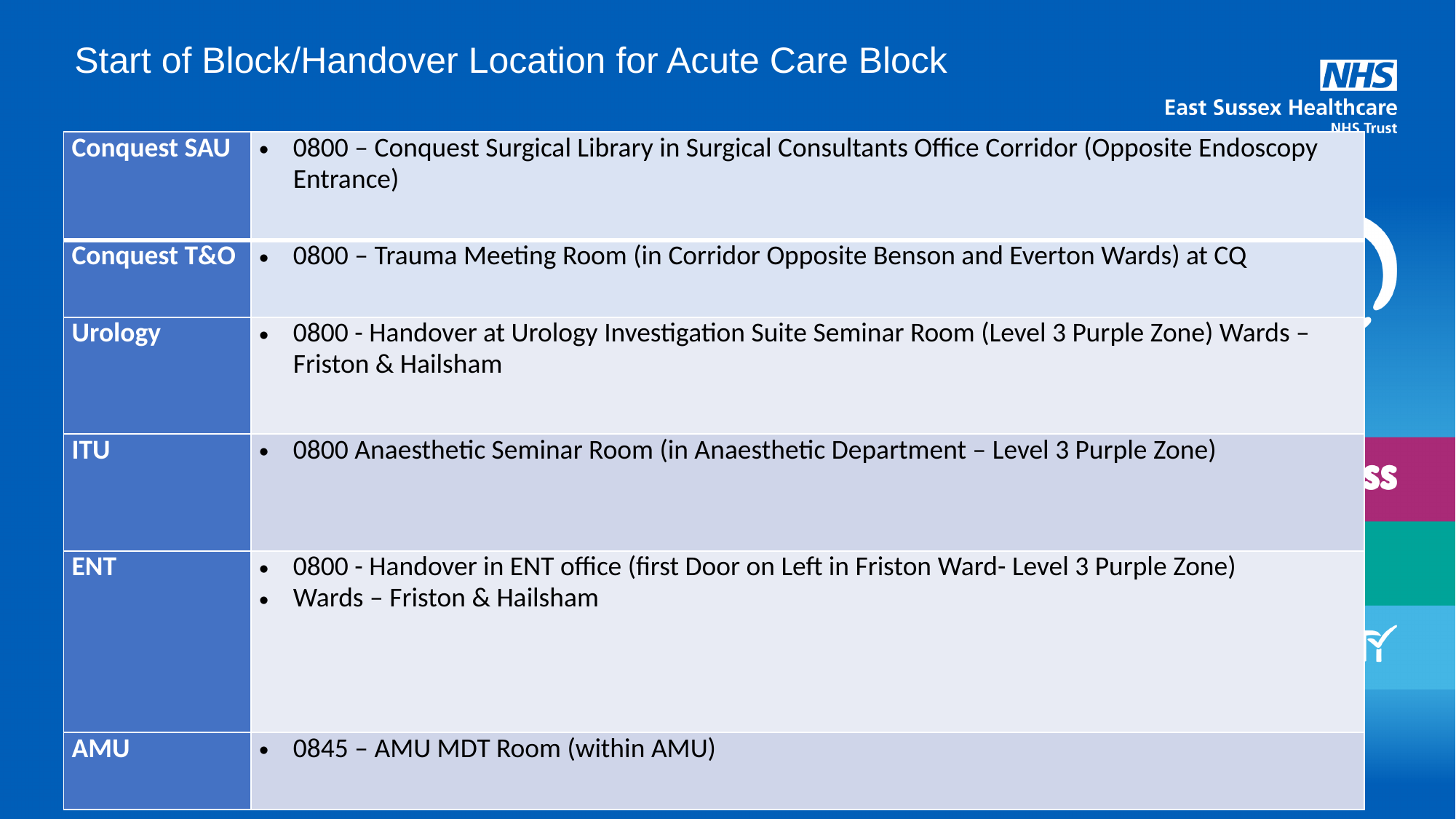

Start of Block/Handover Location for Acute Care Block
| Conquest SAU | 0800 – Conquest Surgical Library in Surgical Consultants Office Corridor (Opposite Endoscopy Entrance) |
| --- | --- |
| Conquest T&O | 0800 – Trauma Meeting Room (in Corridor Opposite Benson and Everton Wards) at CQ |
| Urology | 0800 - Handover at Urology Investigation Suite Seminar Room (Level 3 Purple Zone) Wards – Friston & Hailsham |
| ITU | 0800 Anaesthetic Seminar Room (in Anaesthetic Department – Level 3 Purple Zone) |
| ENT | 0800 - Handover in ENT office (first Door on Left in Friston Ward- Level 3 Purple Zone) Wards – Friston & Hailsham |
| AMU | 0845 – AMU MDT Room (within AMU) |